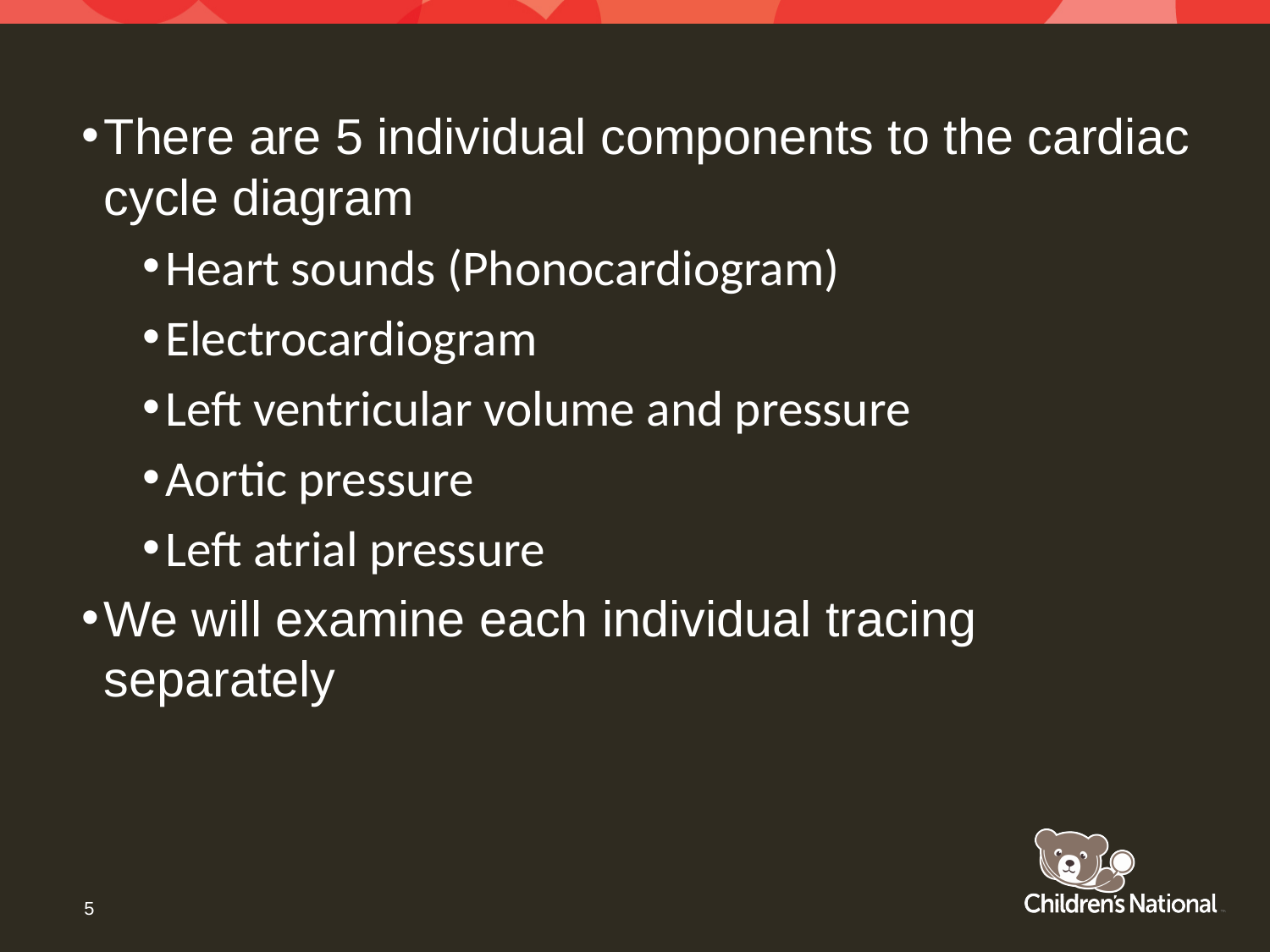

There are 5 individual components to the cardiac cycle diagram
Heart sounds (Phonocardiogram)
Electrocardiogram
Left ventricular volume and pressure
Aortic pressure
Left atrial pressure
We will examine each individual tracing separately

5